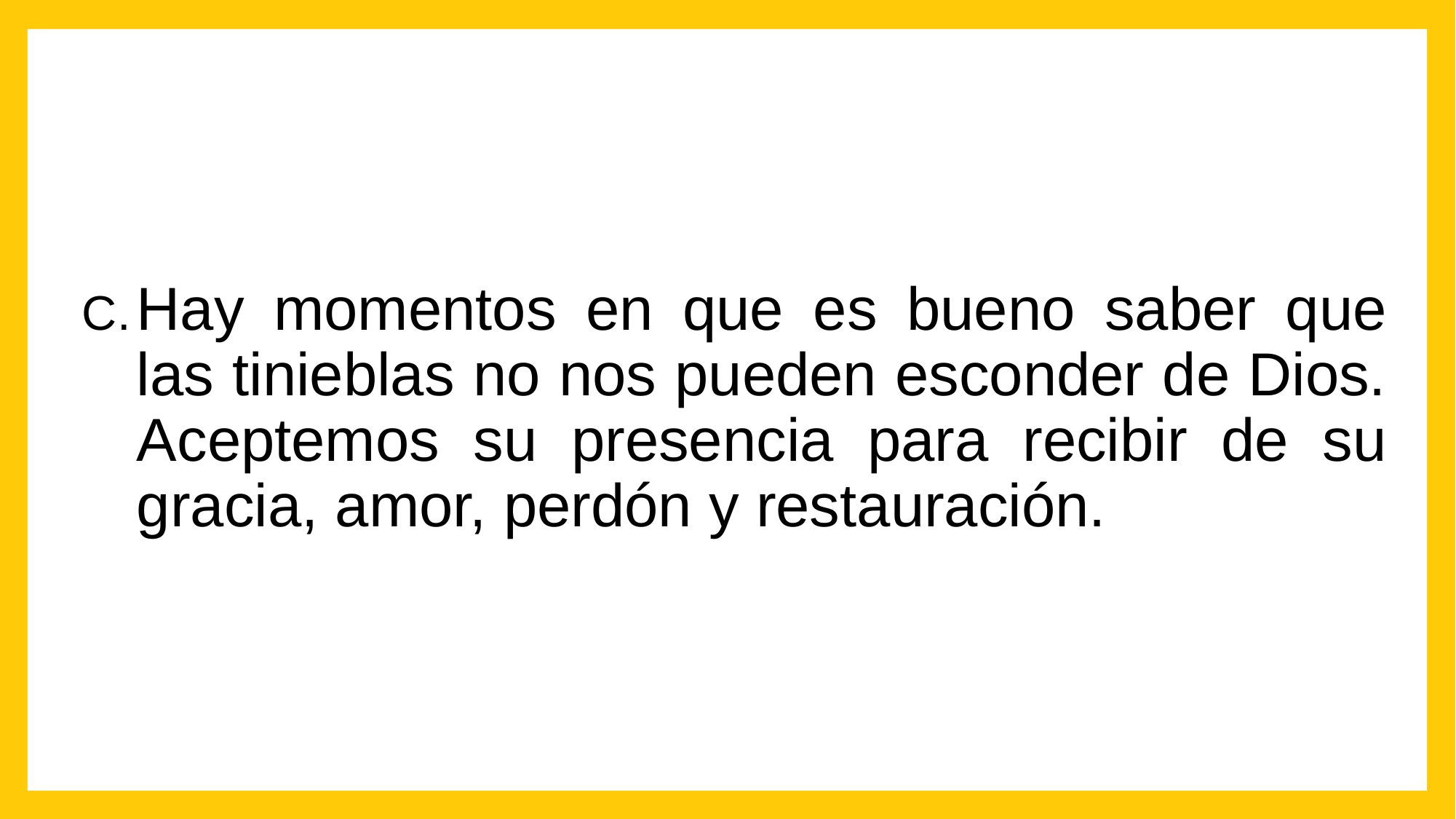

Hay momentos en que es bueno saber que las tinieblas no nos pueden esconder de Dios. Aceptemos su presencia para recibir de su gracia, amor, perdón y restauración.